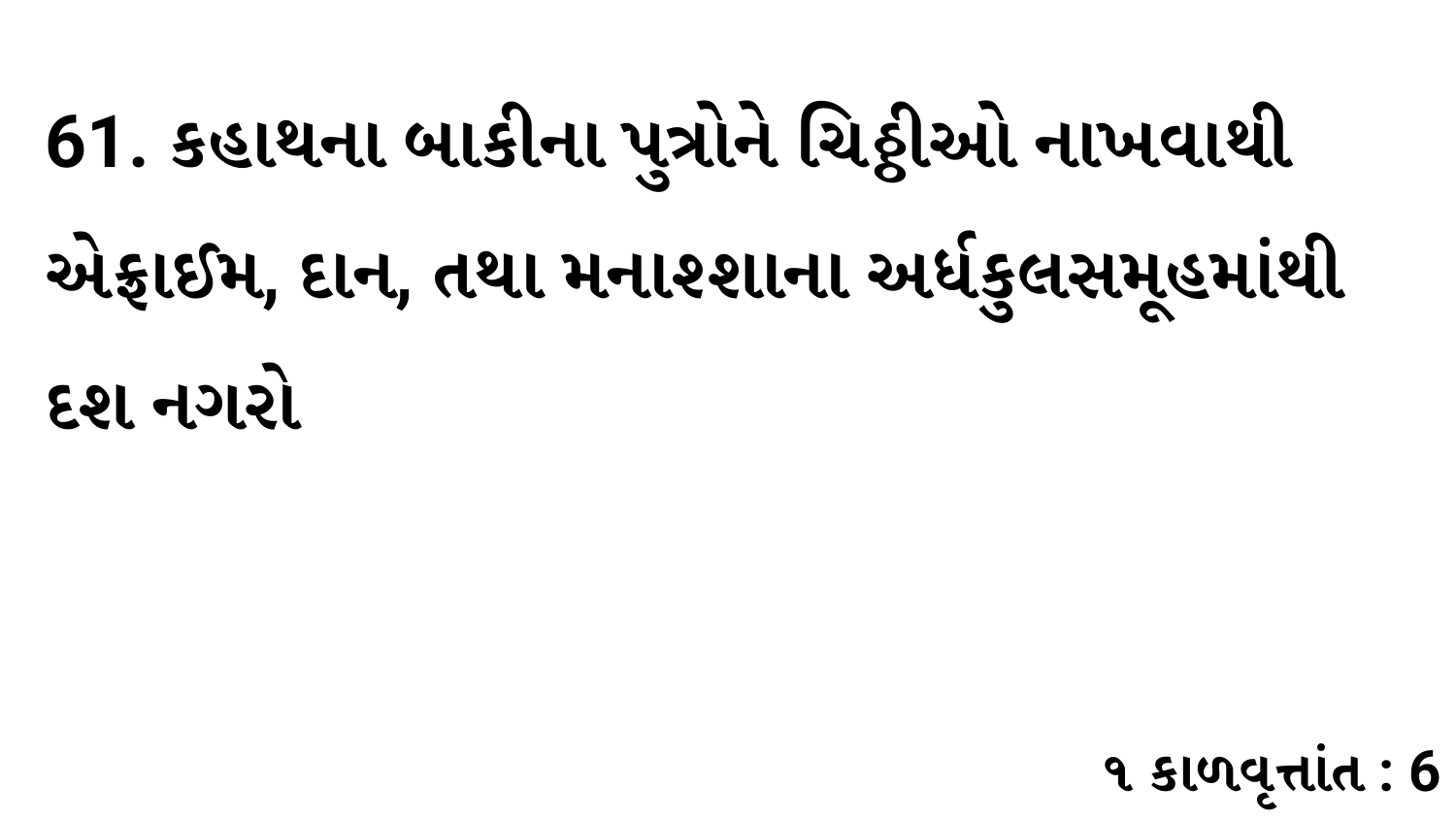

61. કહાથના બાકીના પુત્રોને ચિઠ્ઠીઓ નાખવાથી એફ્રાઈમ, દાન, તથા મનાશ્શાના અર્ધકુલસમૂહમાંથી દશ નગરો
૧ કાળવૃત્તાંત : 6